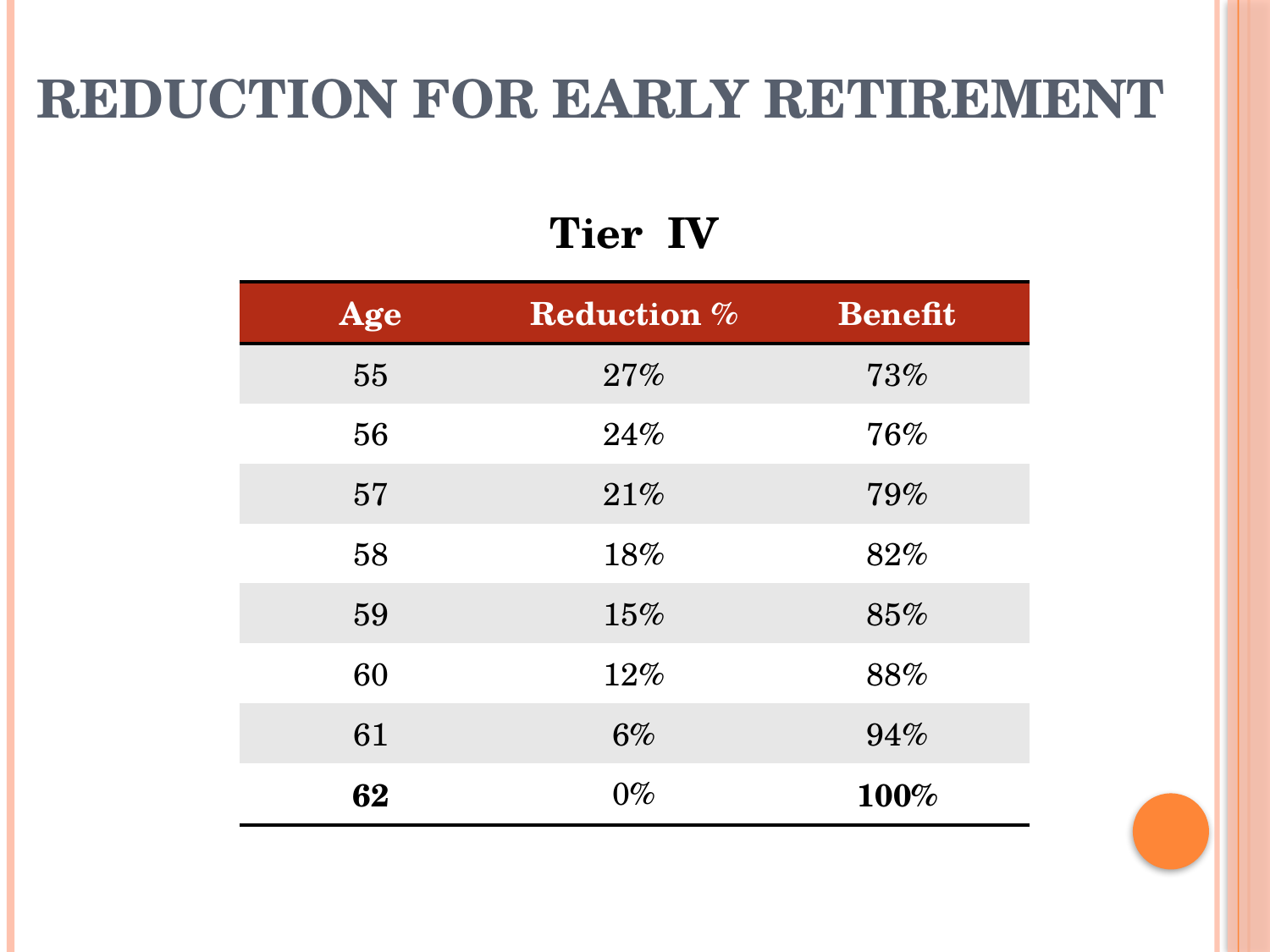

# Reduction For Early Retirement
Tier  IV
| Age | Reduction % | Benefit |
| --- | --- | --- |
| 55 | 27% | 73% |
| 56 | 24% | 76% |
| 57 | 21% | 79% |
| 58 | 18% | 82% |
| 59 | 15% | 85% |
| 60 | 12% | 88% |
| 61 | 6% | 94% |
| 62 | 0% | 100% |